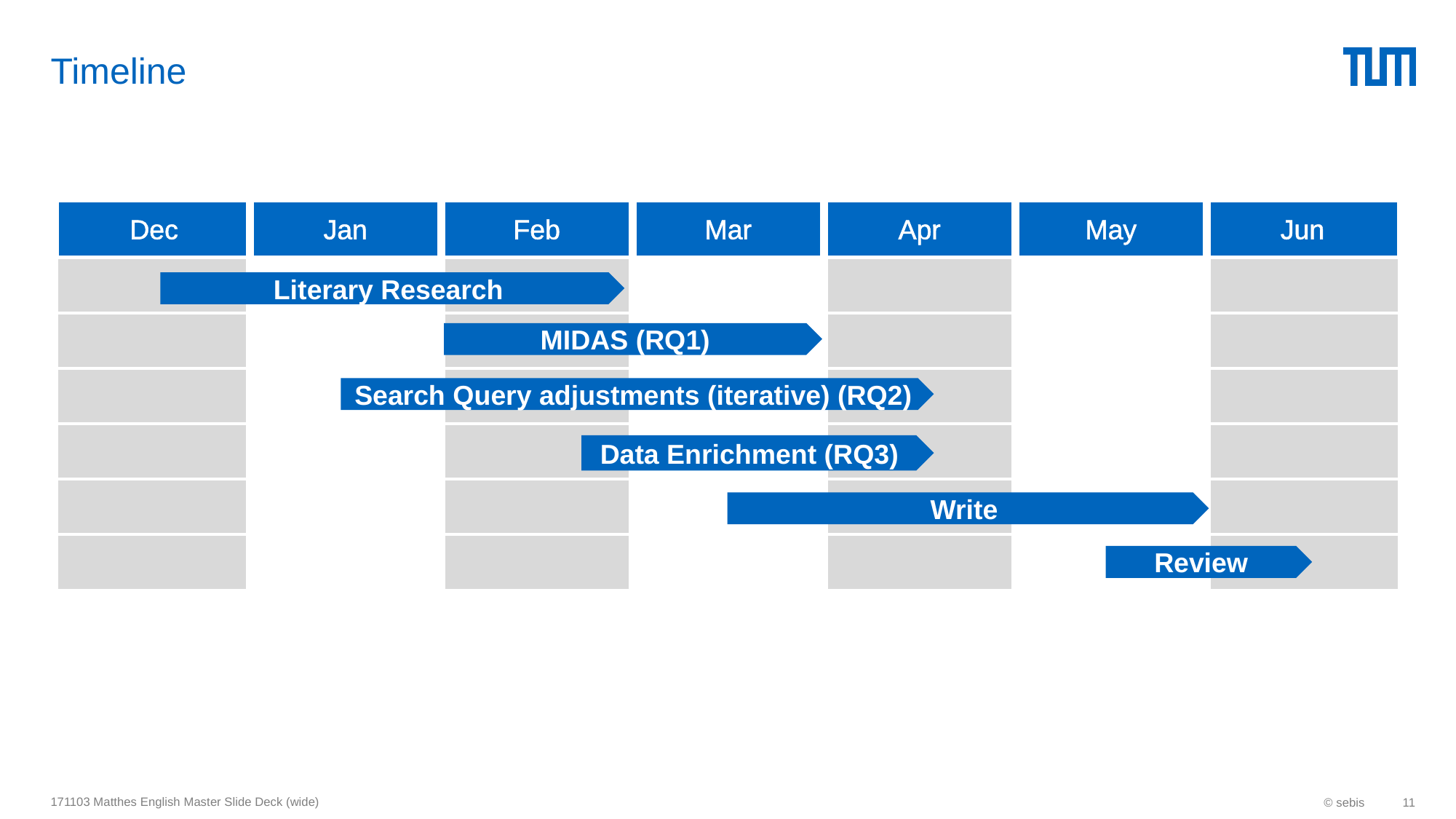

# Timeline
| Dec | Jan |  | Feb |  | Mar |  | Apr |  | May |  | Jun |
| --- | --- | --- | --- | --- | --- | --- | --- | --- | --- | --- | --- |
|  |  |  |  |  |  |  |  |  |  |  |  |
|  |  |  |  |  |  |  |  |  |  |  |  |
|  |  |  |  |  |  |  |  |  |  |  |  |
|  |  |  |  |  |  |  |  |  |  |  |  |
|  |  |  |  |  |  |  |  |  |  |  |  |
|  |  |  |  |  |  |  |  |  |  |  |  |
Literary Research
MIDAS (RQ1)
Search Query adjustments (iterative) (RQ2)
Data Enrichment (RQ3)
Write
Review
171103 Matthes English Master Slide Deck (wide)
© sebis
11